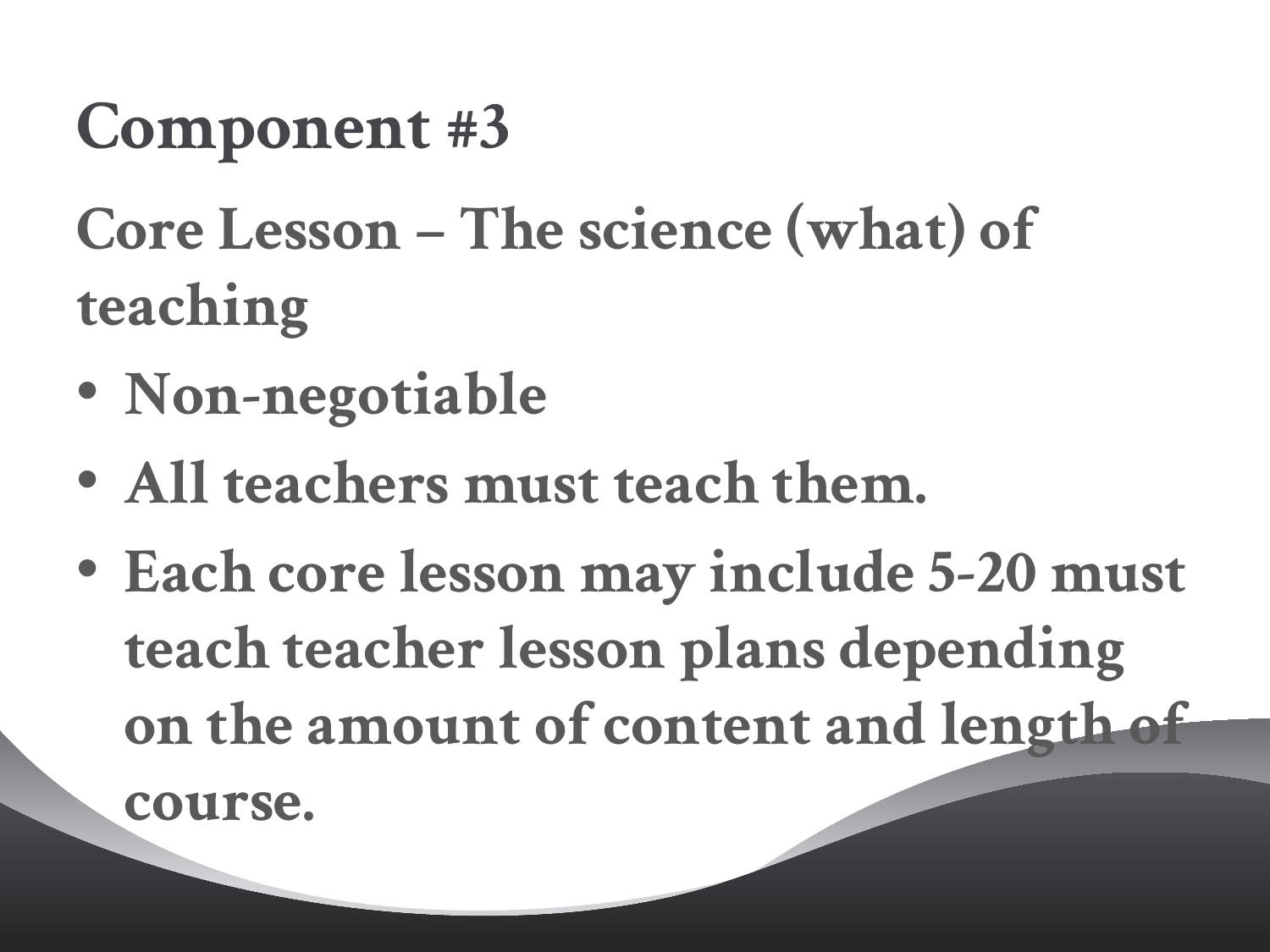

# Component #3
Core Lesson – The science (what) of teaching
Non-negotiable
All teachers must teach them.
Each core lesson may include 5-20 must teach teacher lesson plans depending on the amount of content and length of course.